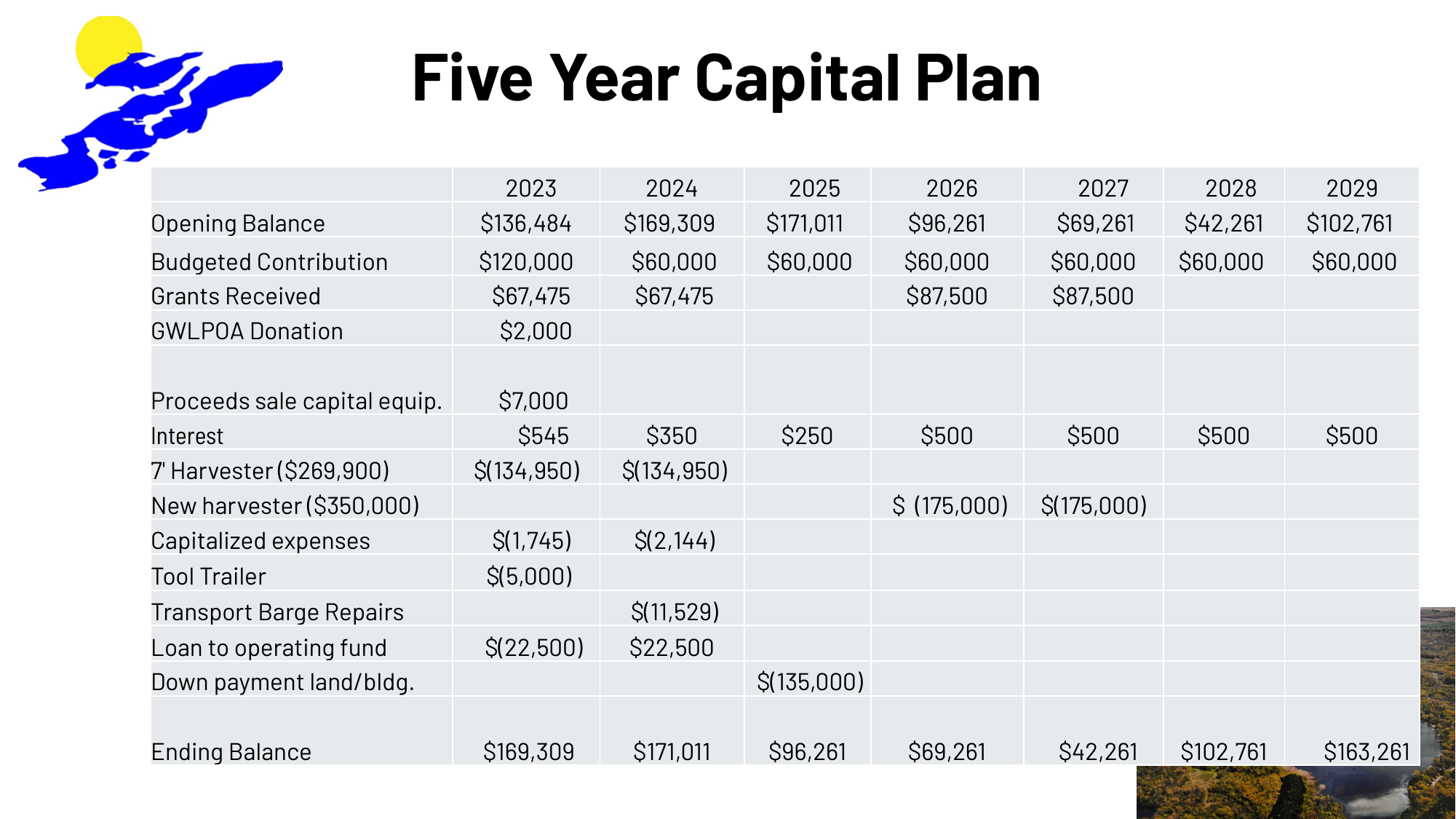

# Five Year Capital Plan
|  | 2023 | 2024 | 2025 | 2026 | 2027 | 2028 | 2029 |
| --- | --- | --- | --- | --- | --- | --- | --- |
| Opening Balance | $136,484 | $169,309 | $171,011 | $96,261 | $69,261 | $42,261 | $102,761 |
| Budgeted Contribution | $120,000 | $60,000 | $60,000 | $60,000 | $60,000 | $60,000 | $60,000 |
| Grants Received | $67,475 | $67,475 |  | $87,500 | $87,500 |  |  |
| GWLPOA Donation | $2,000 |  |  |  |  |  |  |
| Proceeds sale capital equip. | $7,000 |  |  |  |  |  |  |
| Interest | $545 | $350 | $250 | $500 | $500 | $500 | $500 |
| 7' Harvester ($269,900) | $(134,950) | $(134,950) |  |  |  |  |  |
| New harvester ($350,000) |  |  |  | $ (175,000) | $(175,000) |  |  |
| Capitalized expenses | $(1,745) | $(2,144) |  |  |  |  |  |
| Tool Trailer | $(5,000) |  |  |  |  |  |  |
| Transport Barge Repairs |  | $(11,529) |  |  |  |  |  |
| Loan to operating fund | $(22,500) | $22,500 |  |  |  |  |  |
| Down payment land/bldg. |  |  | $(135,000) |  |  |  |  |
| Ending Balance | $169,309 | $171,011 | $96,261 | $69,261 | $42,261 | $102,761 | $163,261 |